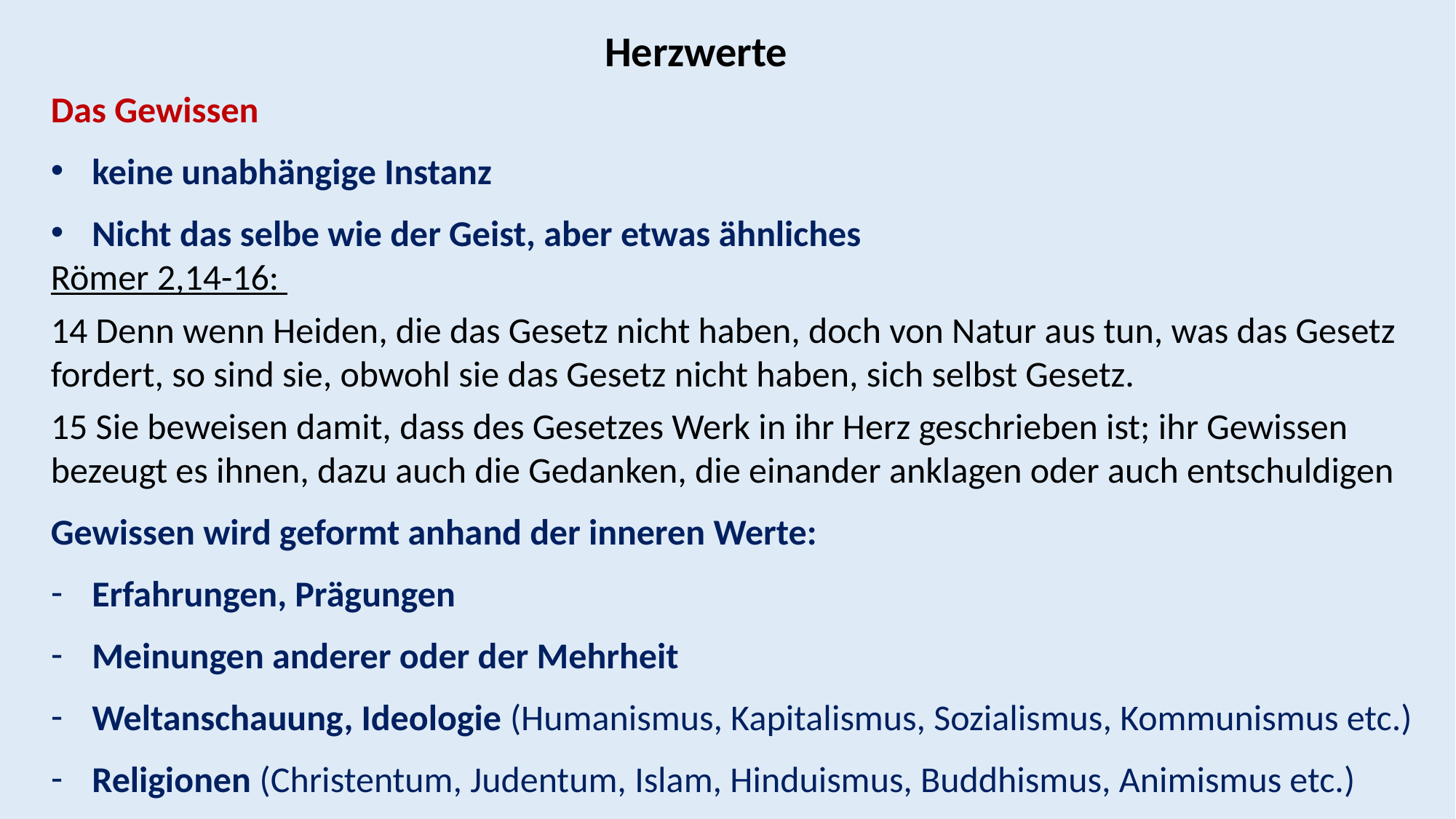

Herzwerte
Das Gewissen
keine unabhängige Instanz
Nicht das selbe wie der Geist, aber etwas ähnliches
Römer 2,14-16:
14 Denn wenn Heiden, die das Gesetz nicht haben, doch von Natur aus tun, was das Gesetz fordert, so sind sie, obwohl sie das Gesetz nicht haben, sich selbst Gesetz.
15 Sie beweisen damit, dass des Gesetzes Werk in ihr Herz geschrieben ist; ihr Gewissen bezeugt es ihnen, dazu auch die Gedanken, die einander anklagen oder auch entschuldigen
Gewissen wird geformt anhand der inneren Werte:
Erfahrungen, Prägungen
Meinungen anderer oder der Mehrheit
Weltanschauung, Ideologie (Humanismus, Kapitalismus, Sozialismus, Kommunismus etc.)
Religionen (Christentum, Judentum, Islam, Hinduismus, Buddhismus, Animismus etc.)